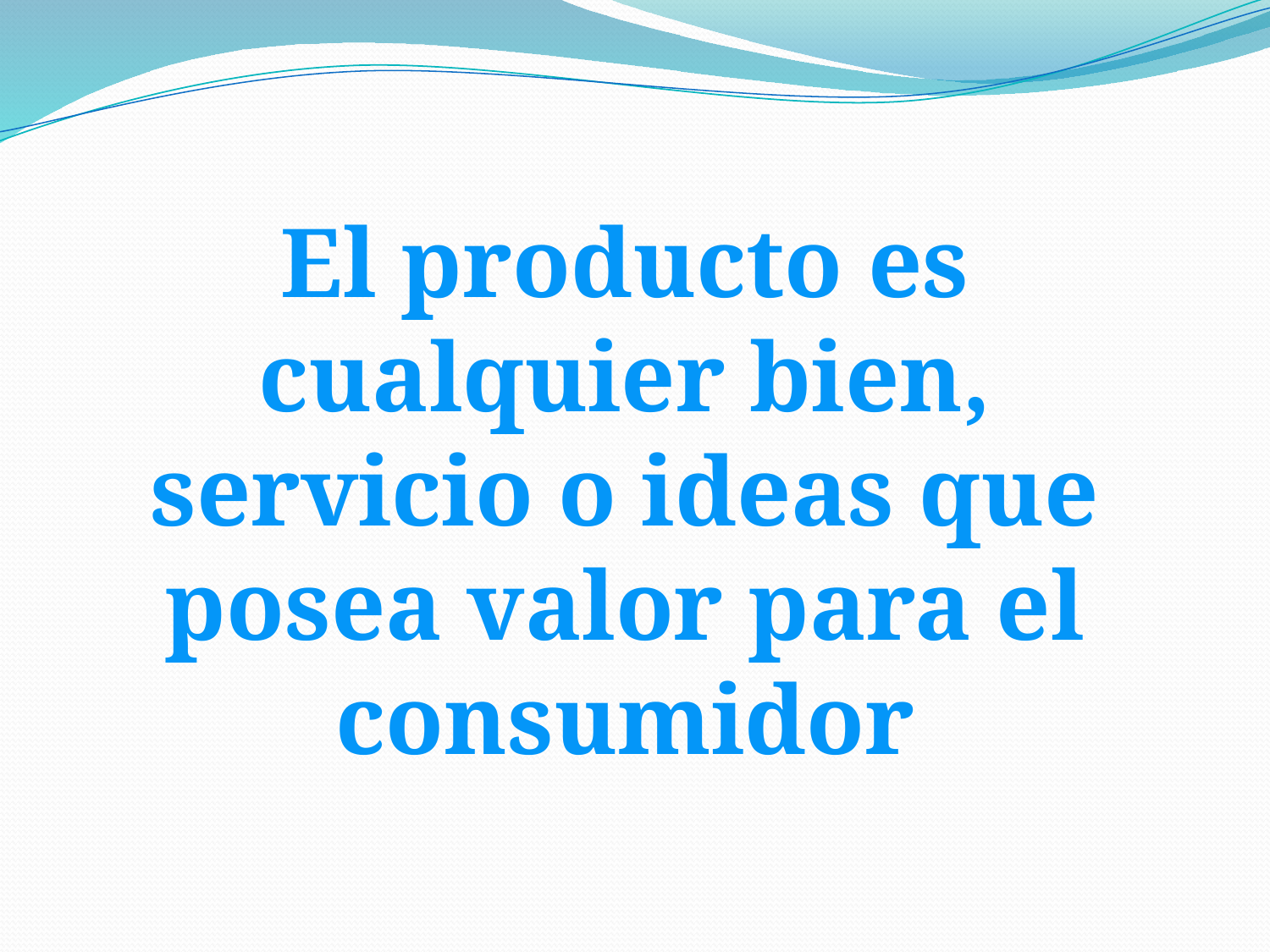

El producto es cualquier bien, servicio o ideas que posea valor para el consumidor